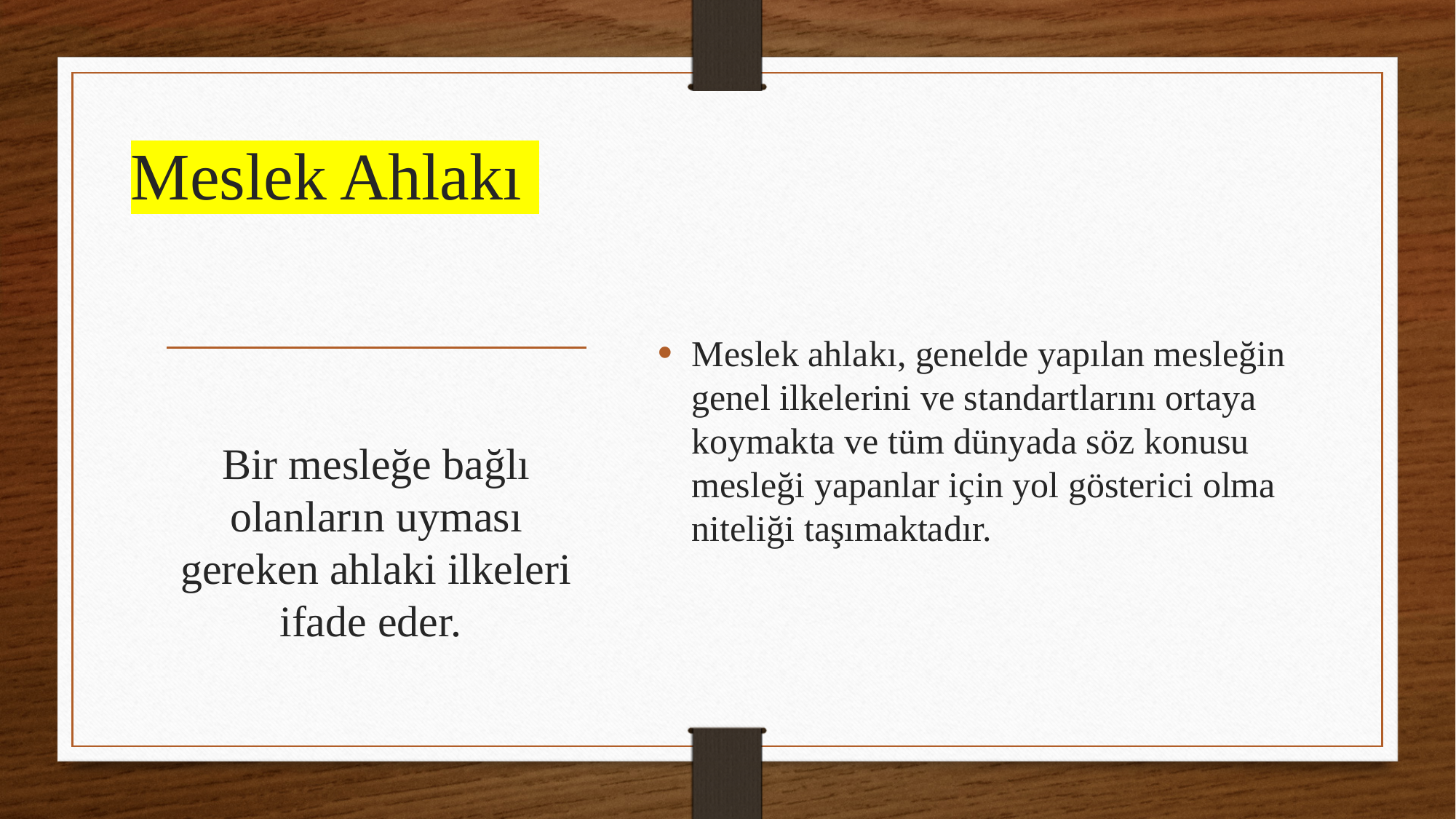

# Meslek Ahlakı

Meslek ahlakı, genelde yapılan mesleğin genel ilkelerini ve standartlarını ortaya koymakta ve tüm dünyada söz konusu mesleği yapanlar için yol gösterici olma niteliği taşımaktadır.

Bir mesleğe bağlı olanların uyması gereken ahlaki ilkeleri ifade eder.